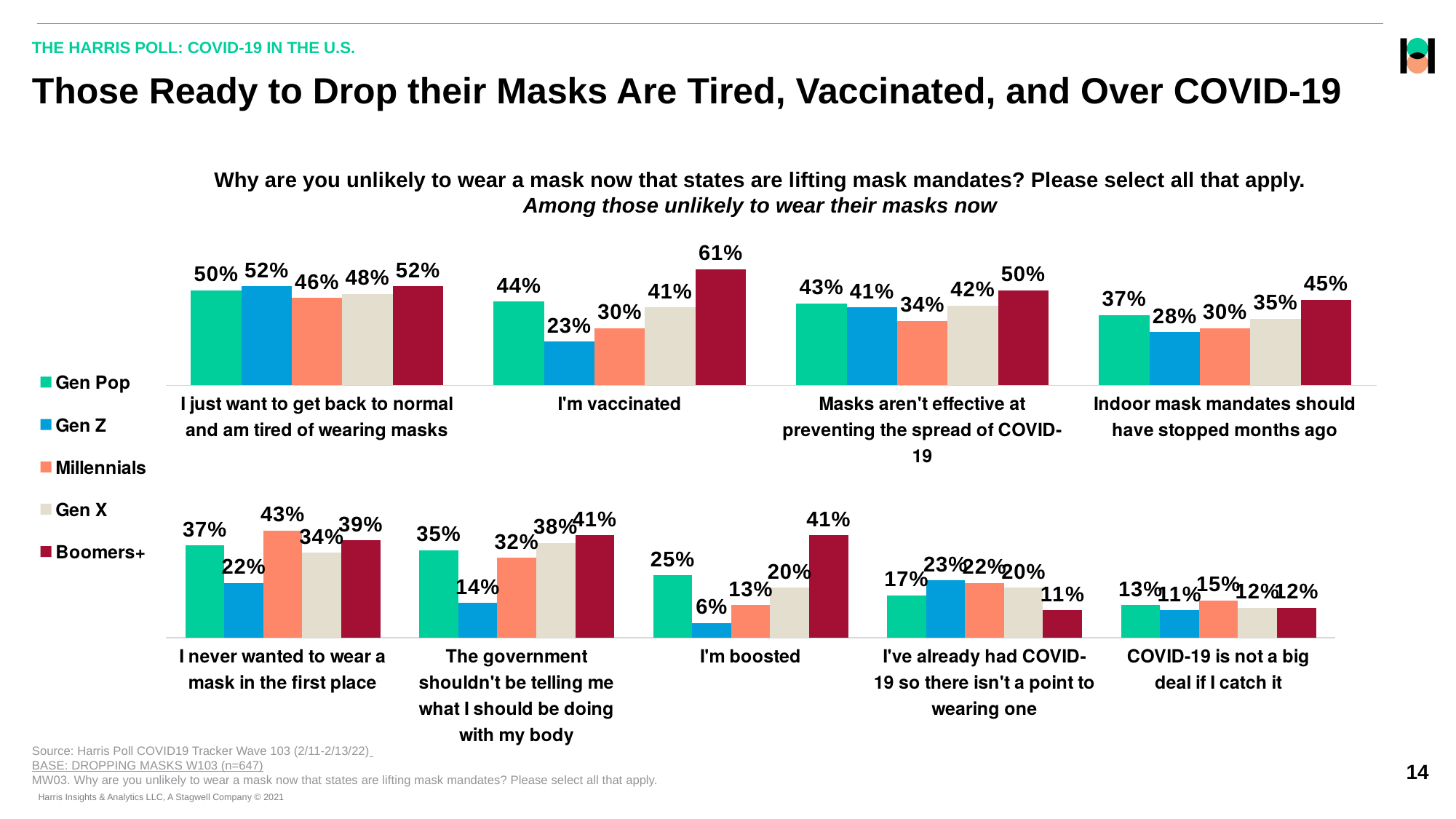

THE HARRIS POLL: COVID-19 IN THE U.S.

# Those Ready to Drop their Masks Are Tired, Vaccinated, and Over COVID-19
Why are you unlikely to wear a mask now that states are lifting mask mandates? Please select all that apply.
Among those unlikely to wear their masks now

### Chart

| Category | Gen Pop | Gen Z | Millennials | Gen X | Boomers+ |
|---|---|---|---|---|---|
| I just want to get back to normal and am tired of wearing masks | 0.5 | 0.52 | 0.46 | 0.48 | 0.52 |
| I'm vaccinated | 0.44 | 0.23 | 0.3 | 0.41 | 0.61 |
| Masks aren't effective at preventing the spread of COVID-19 | 0.43 | 0.41 | 0.34 | 0.42 | 0.5 |
| Indoor mask mandates should have stopped months ago | 0.37 | 0.28 | 0.3 | 0.35 | 0.45 |

### Chart

| Category | Gen Pop | Gen Z | Millennials | Gen X | Boomers+ |
|---|---|---|---|---|---|
| I never wanted to wear a mask in the first place | 0.37 | 0.22 | 0.43 | 0.34 | 0.39 |
| The government shouldn't be telling me what I should be doing with my body | 0.35 | 0.14 | 0.32 | 0.38 | 0.41 |
| I'm boosted | 0.25 | 0.06 | 0.13 | 0.2 | 0.41 |
| I've already had COVID-19 so there isn't a point to wearing one | 0.17 | 0.23 | 0.22 | 0.2 | 0.11 |
| COVID-19 is not a big deal if I catch it | 0.13 | 0.11 | 0.15 | 0.12 | 0.12 |
Source: Harris Poll COVID19 Tracker Wave 103 (2/11-2/13/22)
BASE: DROPPING MASKS W103 (n=647)
MW03. Why are you unlikely to wear a mask now that states are lifting mask mandates? Please select all that apply.